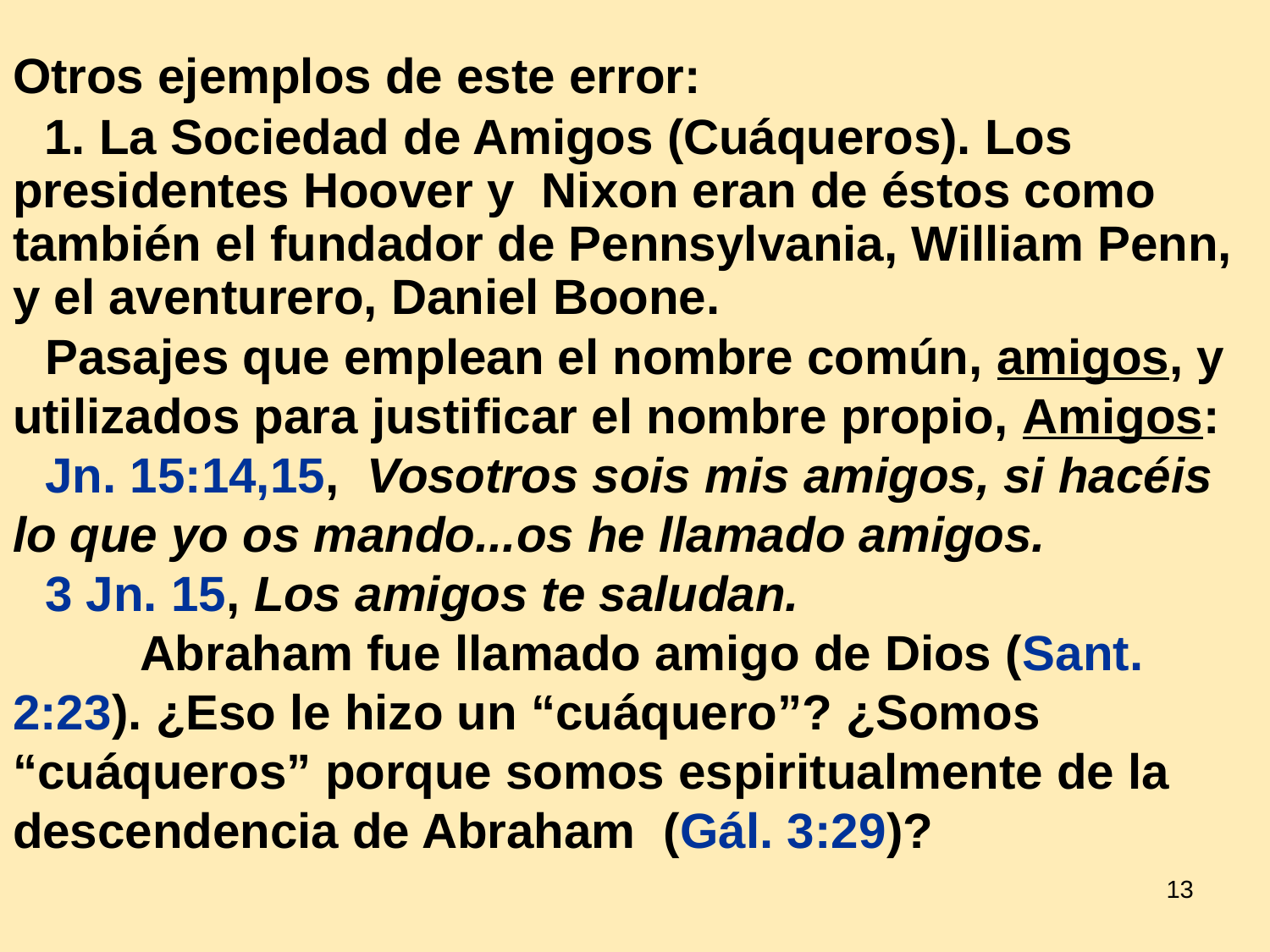

# Otros ejemplos de este error:
	1. La Sociedad de Amigos (Cuáqueros). Los presidentes Hoover y  Nixon eran de éstos como también el fundador de Pennsylvania, William Penn, y el aventurero, Daniel Boone.
	Pasajes que emplean el nombre común, amigos, y utilizados para justificar el nombre propio, Amigos:
	Jn. 15:14,15,  Vosotros sois mis amigos, si hacéis lo que yo os mando...os he llamado amigos.
	3 Jn. 15, Los amigos te saludan.
		Abraham fue llamado amigo de Dios (Sant. 2:23). ¿Eso le hizo un “cuáquero”? ¿Somos “cuáqueros” porque somos espiritualmente de la descendencia de Abraham  (Gál. 3:29)?

13